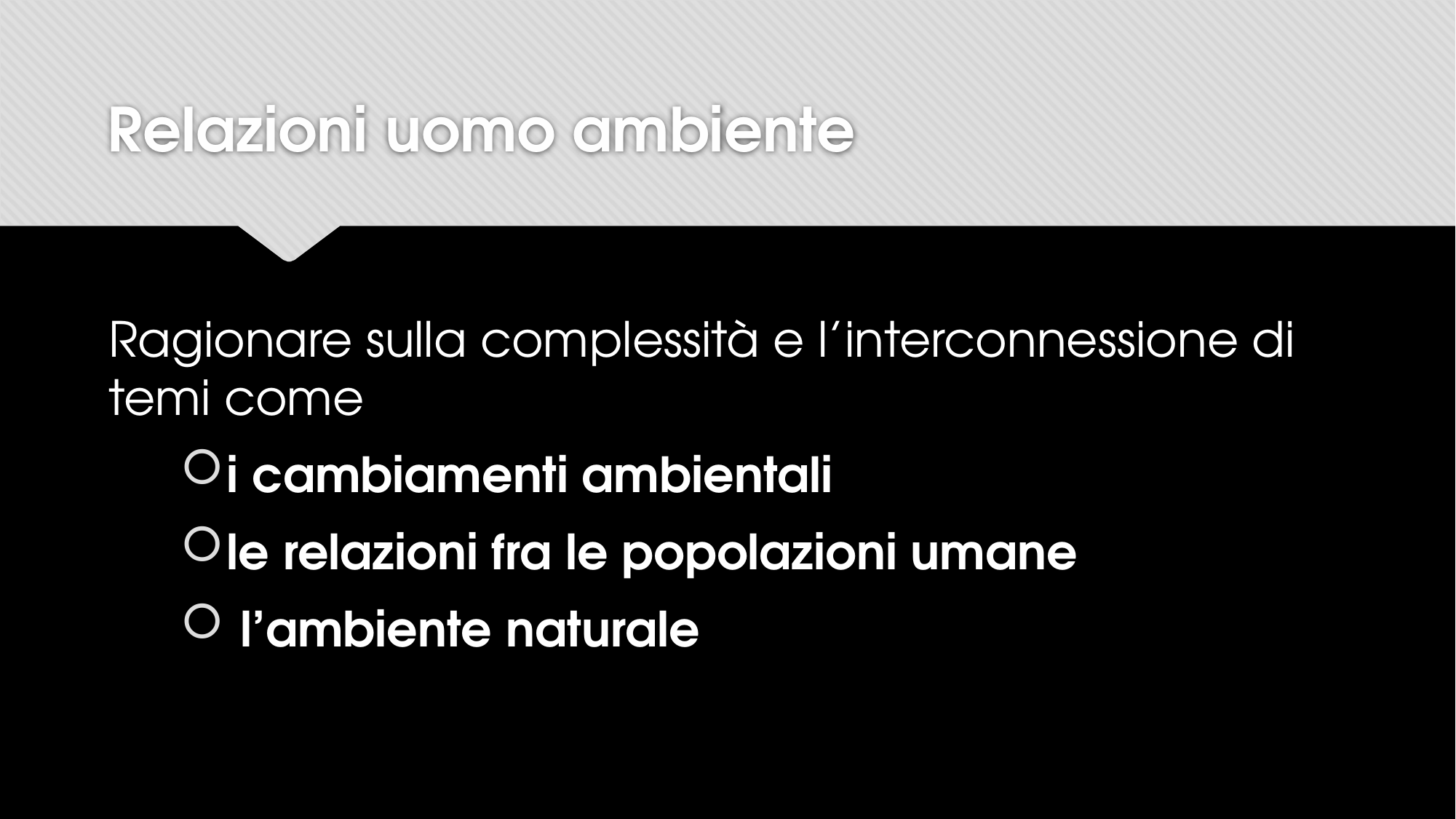

# Relazioni uomo ambiente
Ragionare sulla complessità e l’interconnessione di temi come
i cambiamenti ambientali
le relazioni fra le popolazioni umane
 l’ambiente naturale